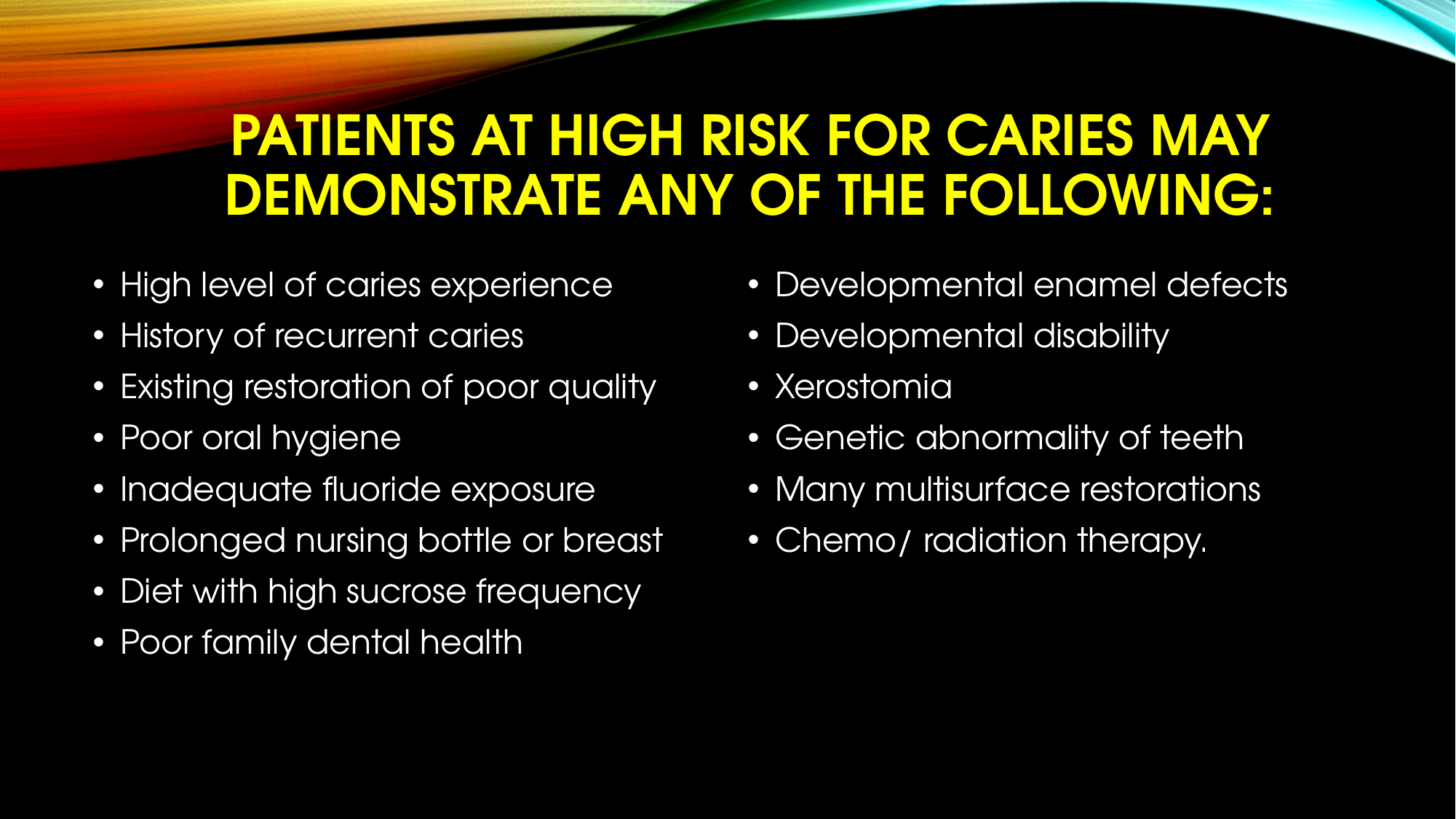

# Patients at high risk for caries may demonstrate any of the following:
High level of caries experience
History of recurrent caries
Existing restoration of poor quality
Poor oral hygiene
Inadequate fluoride exposure
Prolonged nursing bottle or breast
Diet with high sucrose frequency
Poor family dental health
Developmental enamel defects
Developmental disability
Xerostomia
Genetic abnormality of teeth
Many multisurface restorations
Chemo/ radiation therapy.